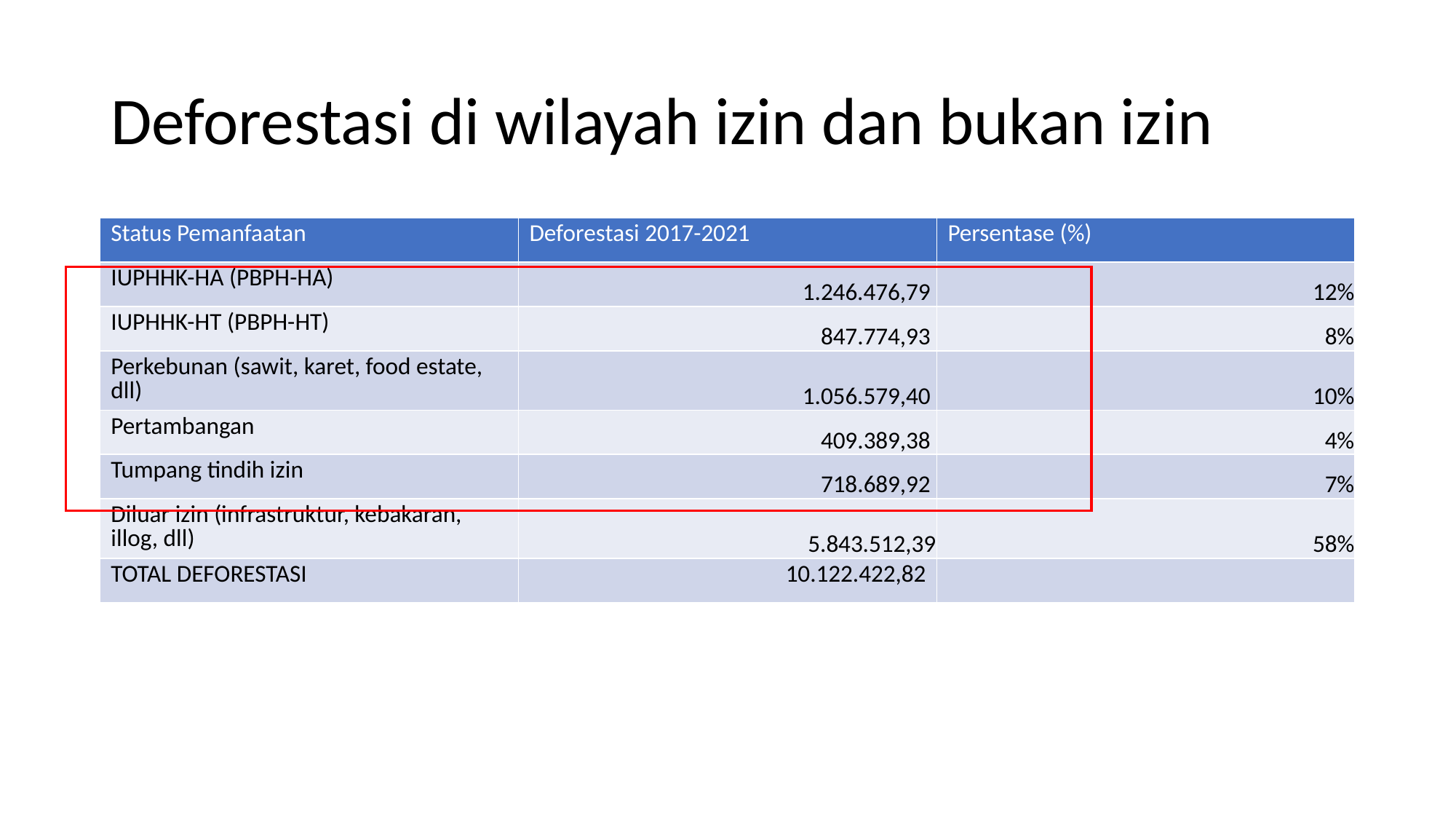

# Deforestasi di wilayah izin dan bukan izin
| Status Pemanfaatan | Deforestasi 2017-2021 | Persentase (%) |
| --- | --- | --- |
| IUPHHK-HA (PBPH-HA) | 1.246.476,79 | 12% |
| IUPHHK-HT (PBPH-HT) | 847.774,93 | 8% |
| Perkebunan (sawit, karet, food estate, dll) | 1.056.579,40 | 10% |
| Pertambangan | 409.389,38 | 4% |
| Tumpang tindih izin | 718.689,92 | 7% |
| Diluar izin (infrastruktur, kebakaran, illog, dll) | 5.843.512,39 | 58% |
| TOTAL DEFORESTASI | 10.122.422,82 |  |